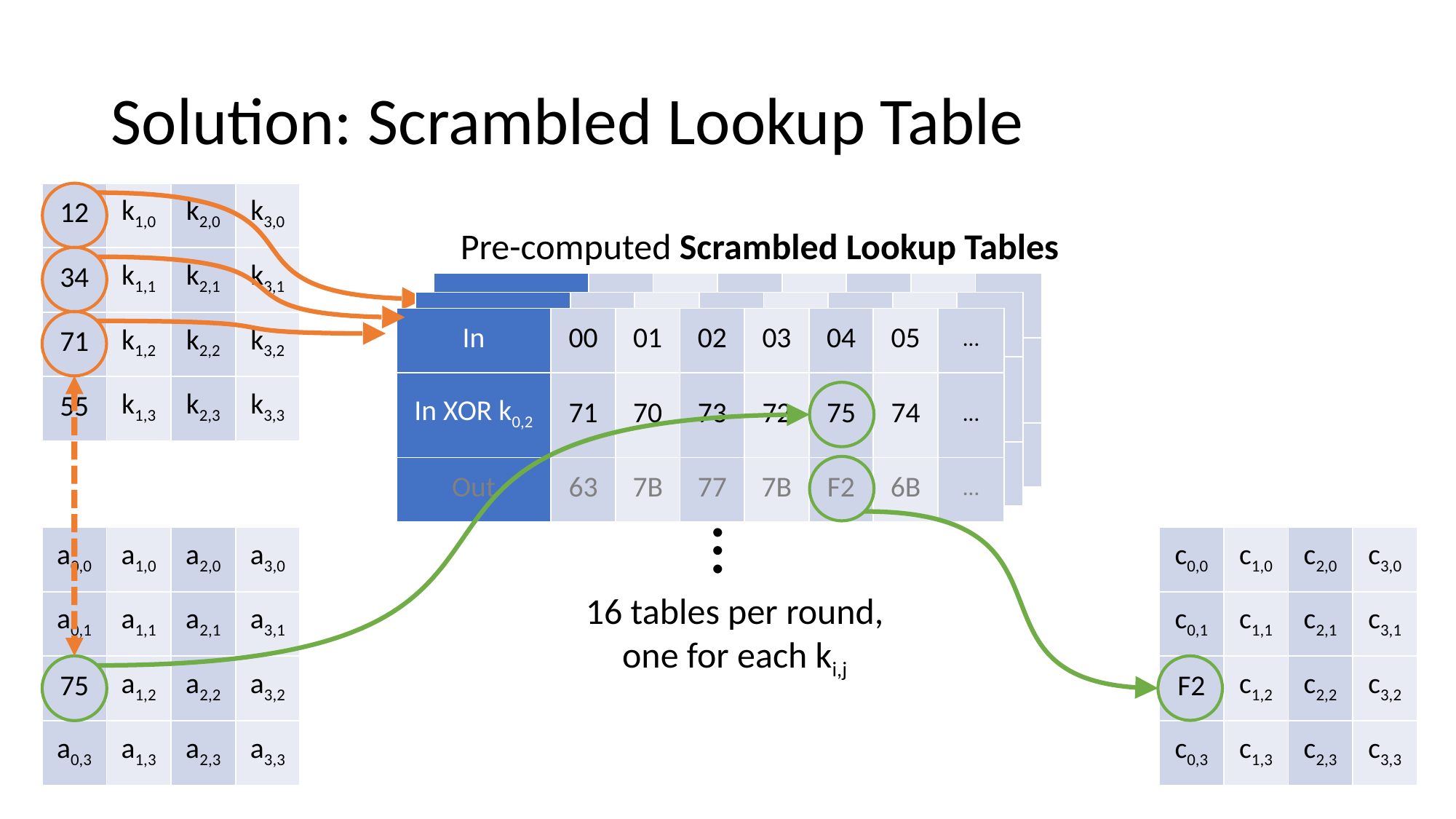

# Solution: Scrambled Lookup Table
| 12 | k1,0 | k2,0 | k3,0 |
| --- | --- | --- | --- |
| 34 | k1,1 | k2,1 | k3,1 |
| 71 | k1,2 | k2,2 | k3,2 |
| 55 | k1,3 | k2,3 | k3,3 |

Pre-computed Scrambled Lookup Tables

| In | 00 | 01 | 02 | 03 | 04 | 05 | … |
| --- | --- | --- | --- | --- | --- | --- | --- |
| In XOR k0,0 | 12 | 13 | 10 | 11 | 16 | 17 | … |
| Out | 63 | 7B | 77 | 7B | F2 | 6B | … |

| In | 00 | 01 | 02 | 03 | 04 | 05 | … |
| --- | --- | --- | --- | --- | --- | --- | --- |
| In XOR k1,0 | 34 | 35 | 36 | 37 | 30 | 31 | … |
| Out | 63 | 7B | 77 | 7B | F2 | 6B | … |

| In | 00 | 01 | 02 | 03 | 04 | 05 | … |
| --- | --- | --- | --- | --- | --- | --- | --- |
| In XOR k0,2 | 71 | 70 | 73 | 72 | 75 | 74 | … |
| Out | 63 | 7B | 77 | 7B | F2 | 6B | … |

…
| a0,0 | a1,0 | a2,0 | a3,0 |
| --- | --- | --- | --- |
| a0,1 | a1,1 | a2,1 | a3,1 |
| 75 | a1,2 | a2,2 | a3,2 |
| a0,3 | a1,3 | a2,3 | a3,3 |
| c0,0 | c1,0 | c2,0 | c3,0 |
| --- | --- | --- | --- |
| c0,1 | c1,1 | c2,1 | c3,1 |
| F2 | c1,2 | c2,2 | c3,2 |
| c0,3 | c1,3 | c2,3 | c3,3 |
16 tables per round,
one for each ki,j